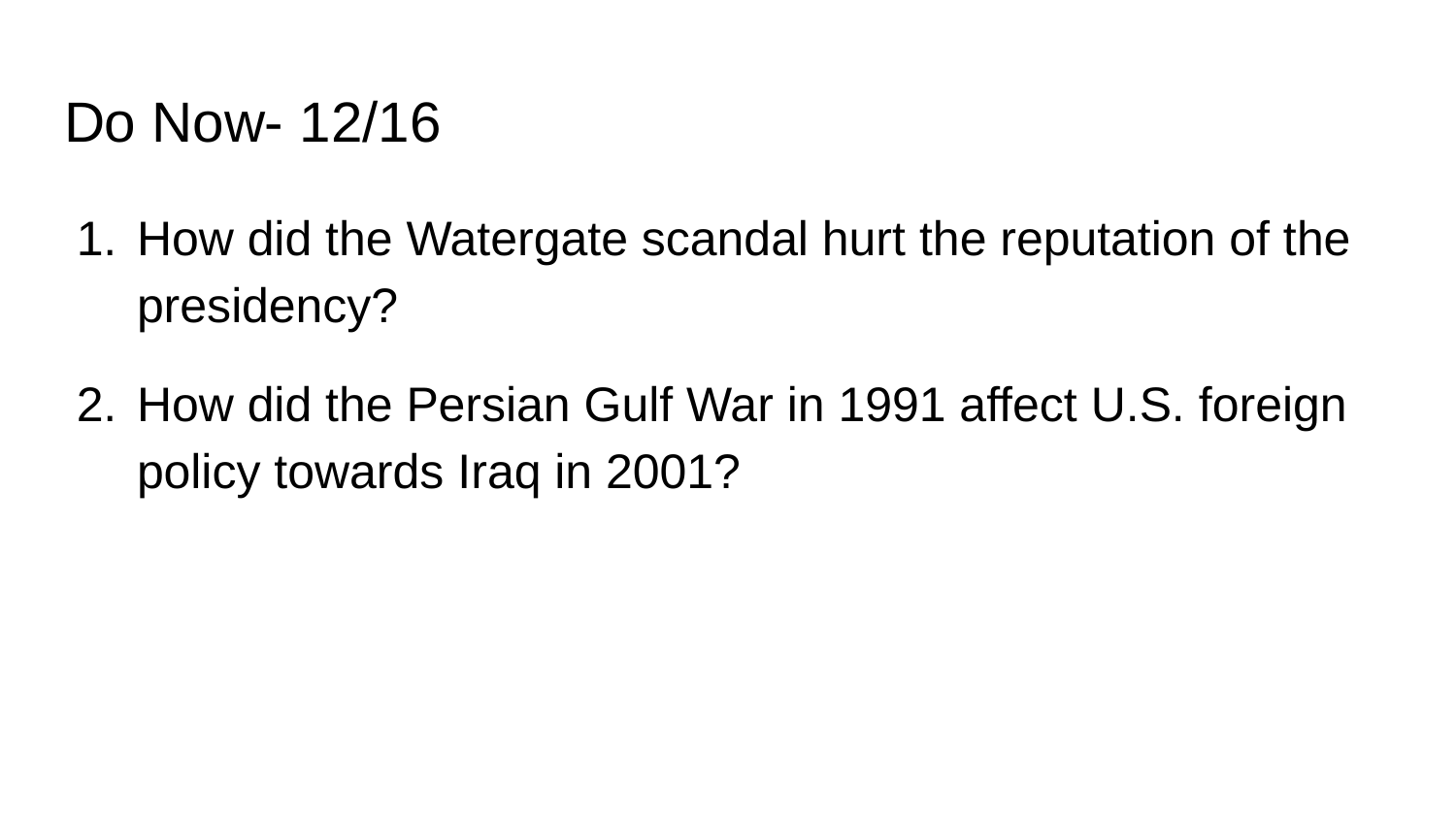

# Do Now- 12/16
How did the Watergate scandal hurt the reputation of the presidency?
How did the Persian Gulf War in 1991 affect U.S. foreign policy towards Iraq in 2001?